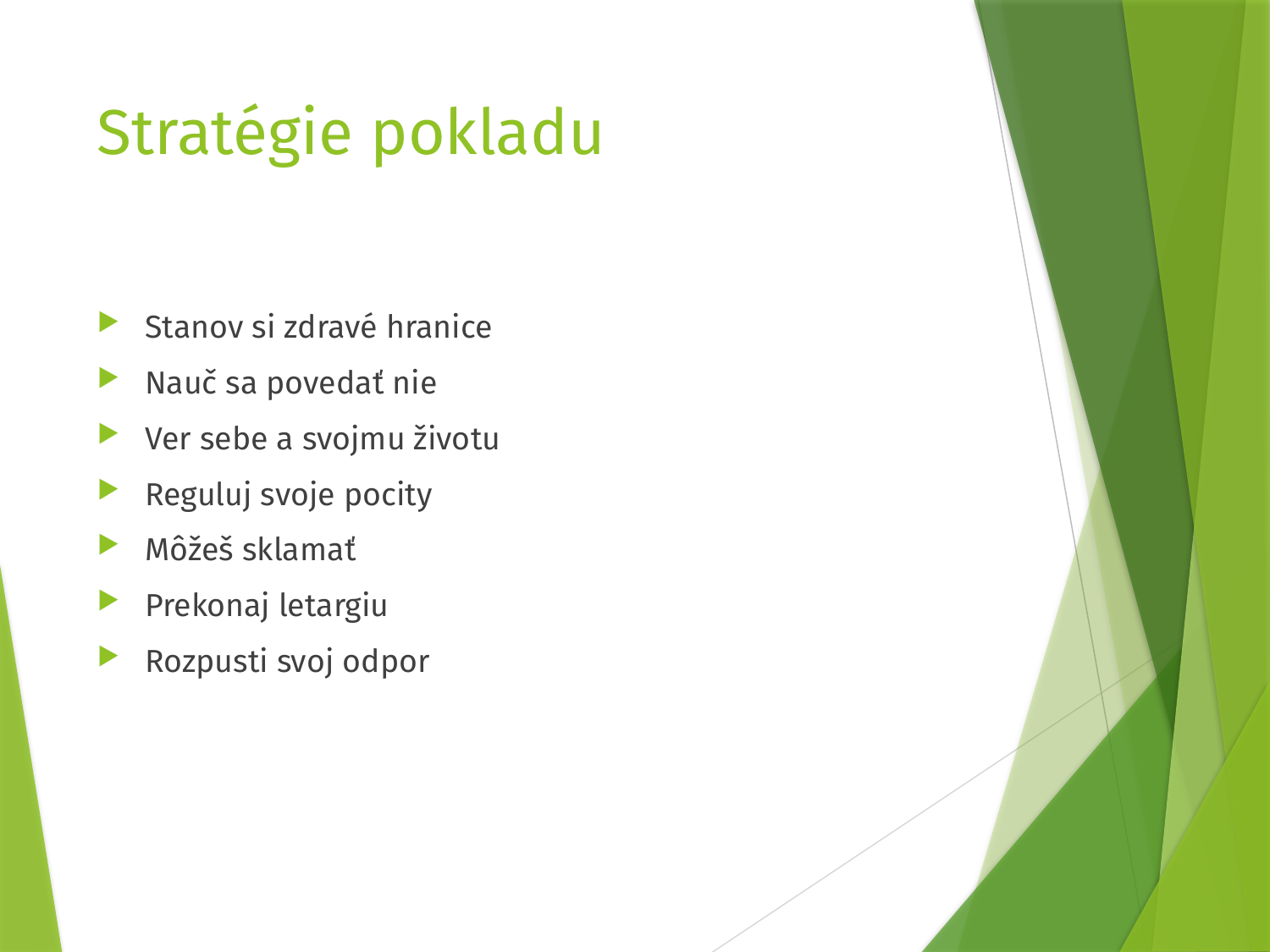

# Stratégie pokladu
Stanov si zdravé hranice
Nauč sa povedať nie
Ver sebe a svojmu životu
Reguluj svoje pocity
Môžeš sklamať
Prekonaj letargiu
Rozpusti svoj odpor